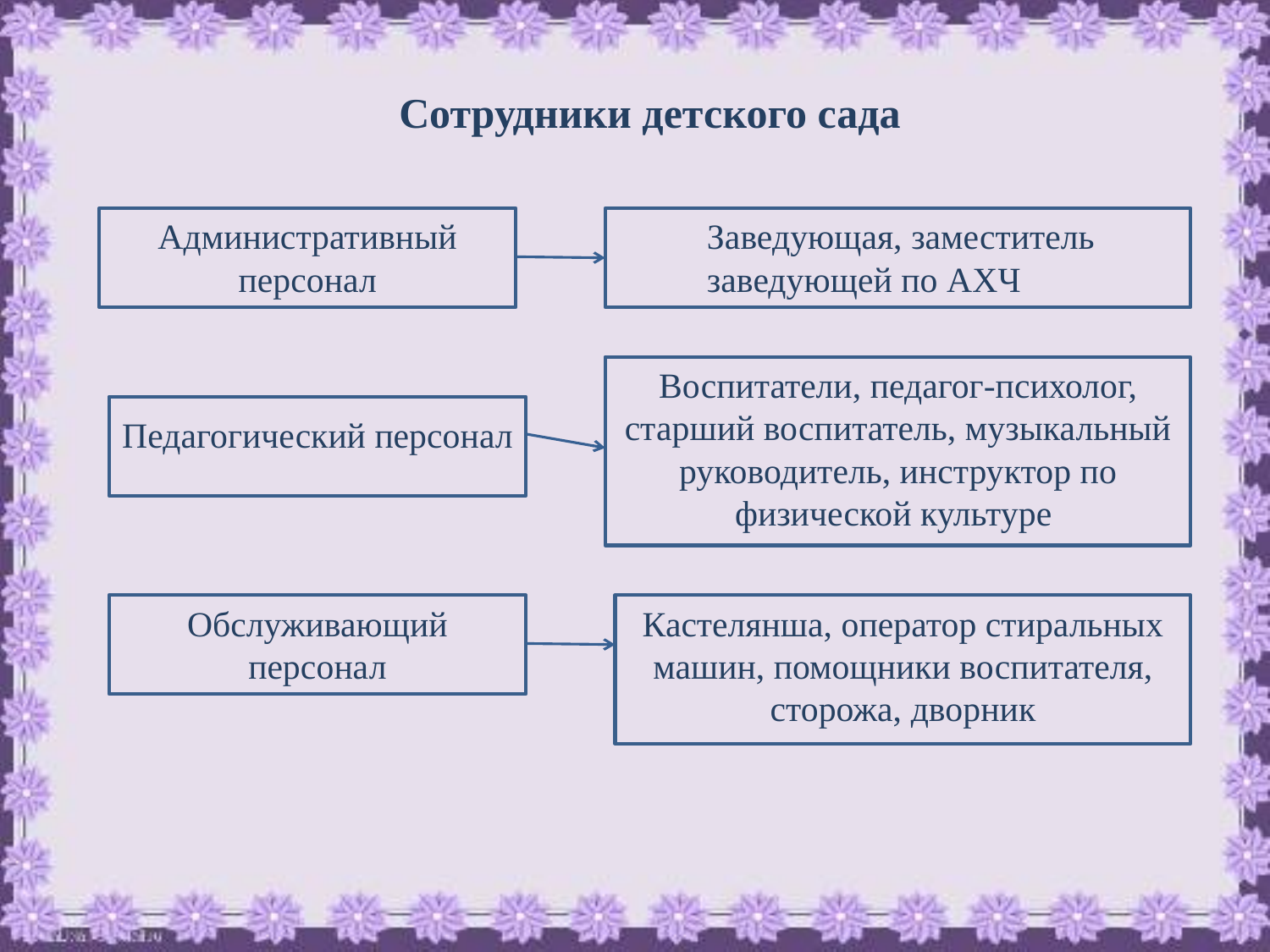

Сотрудники детского сада

Административный персонал

Заведующая, заместитель заведующей по АХЧ

Воспитатели, педагог-психолог, старший воспитатель, музыкальный руководитель, инструктор по физической культуре

Педагогический персонал

Обслуживающий персонал

Кастелянша, оператор стиральных машин, помощники воспитателя, сторожа, дворник